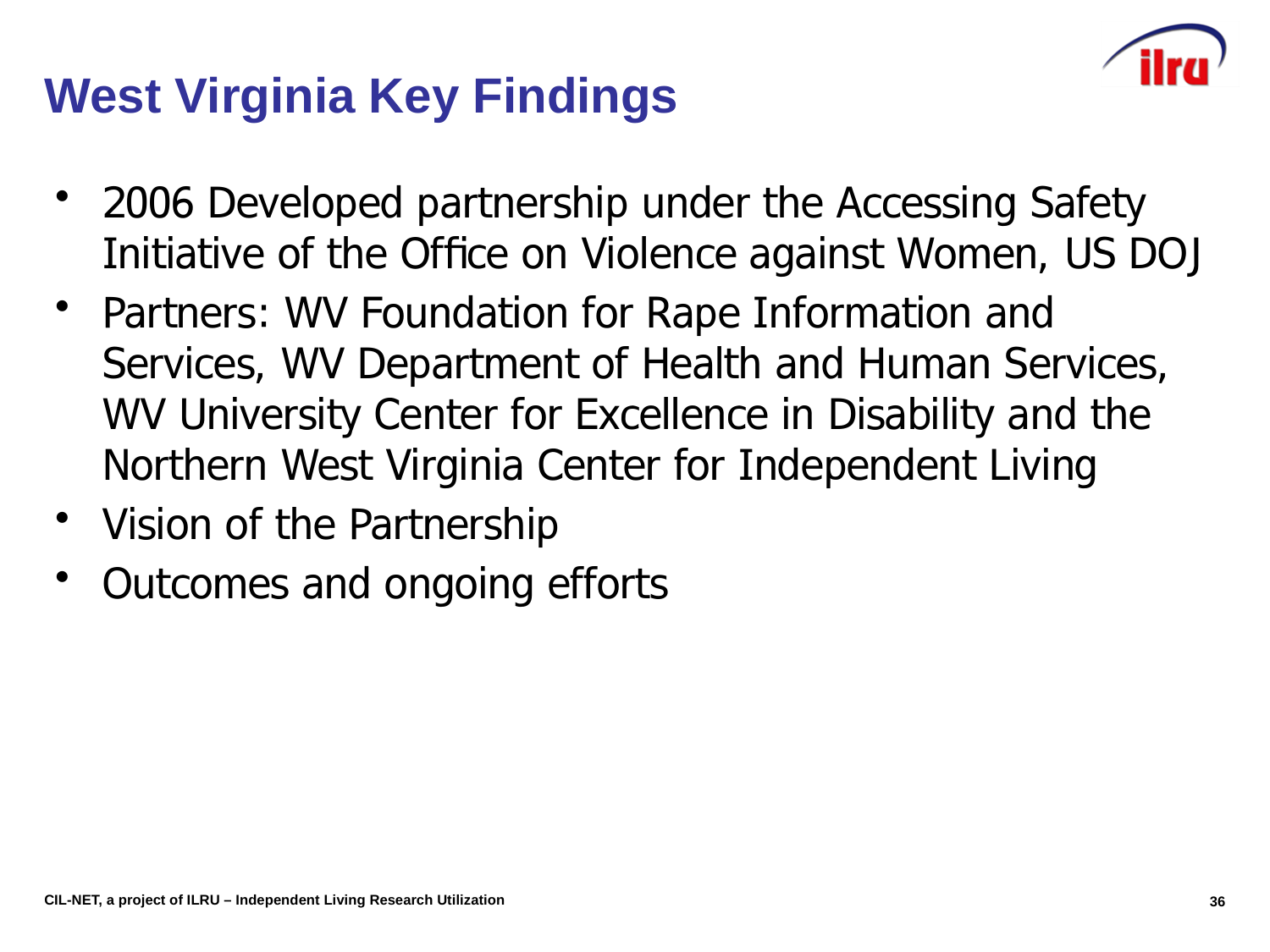

# West Virginia Key Findings
2006 Developed partnership under the Accessing Safety Initiative of the Office on Violence against Women, US DOJ
Partners: WV Foundation for Rape Information and Services, WV Department of Health and Human Services, WV University Center for Excellence in Disability and the Northern West Virginia Center for Independent Living
Vision of the Partnership
Outcomes and ongoing efforts

36